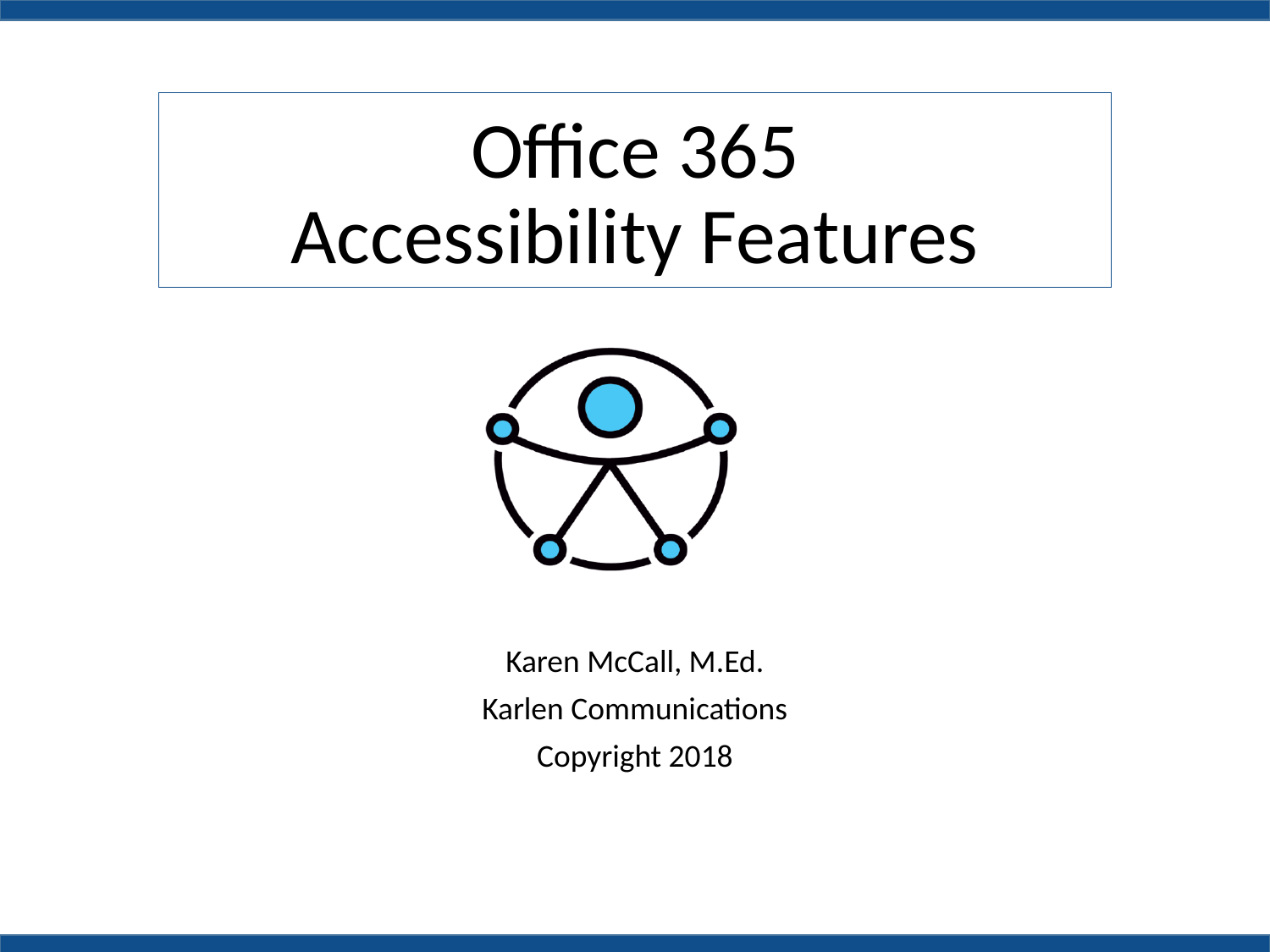

# Office 365 Accessibility Features
Karen McCall, M.Ed.
Karlen Communications
Copyright 2018